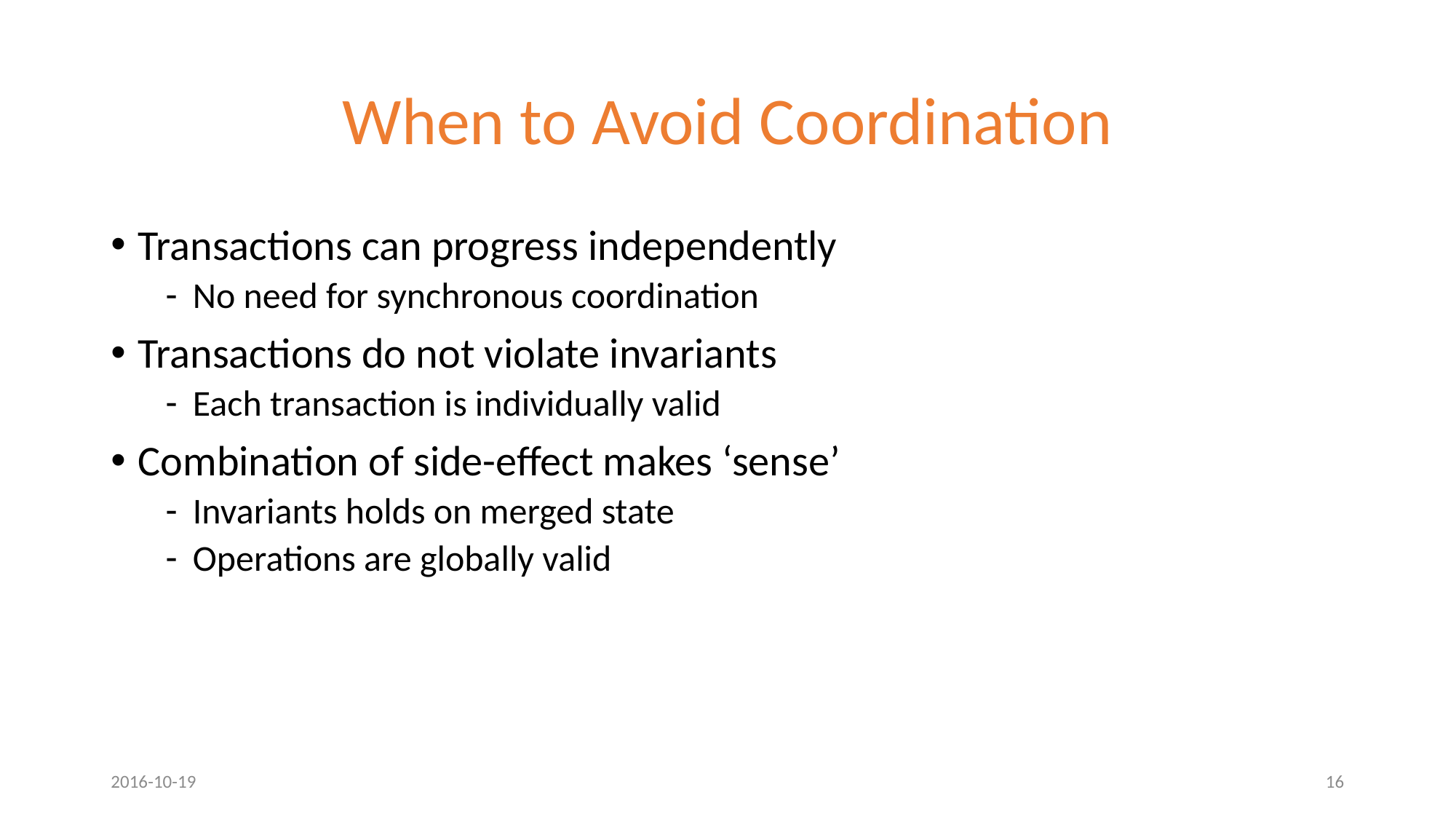

# When to Avoid Coordination
Transactions can progress independently
No need for synchronous coordination
Transactions do not violate invariants
Each transaction is individually valid
Combination of side-effect makes ‘sense’
Invariants holds on merged state
Operations are globally valid
2016-10-19
16